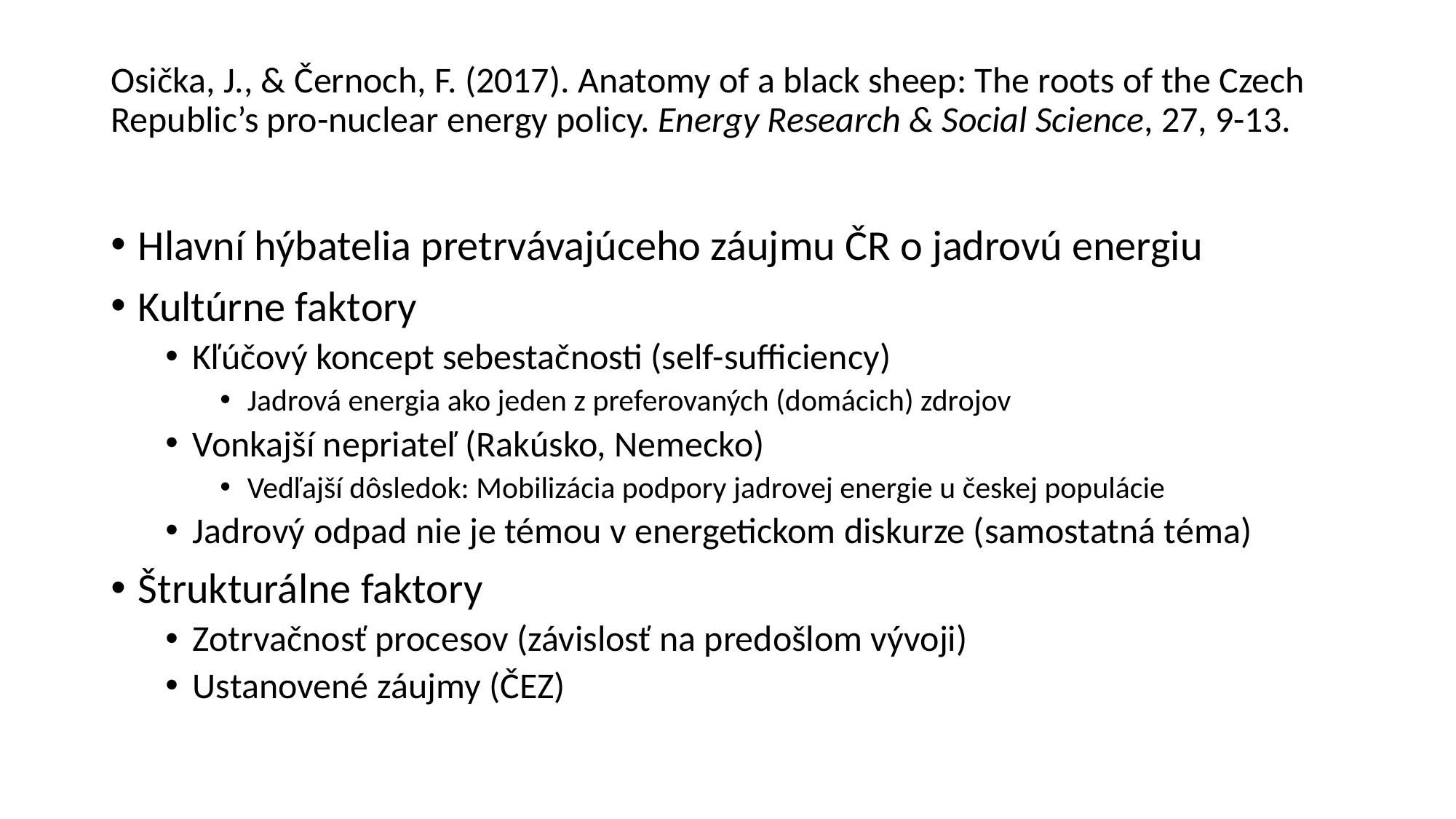

# Osička, J., & Černoch, F. (2017). Anatomy of a black sheep: The roots of the Czech Republic’s pro-nuclear energy policy. Energy Research & Social Science, 27, 9-13.
Hlavní hýbatelia pretrvávajúceho záujmu ČR o jadrovú energiu
Kultúrne faktory
Kľúčový koncept sebestačnosti (self-sufficiency)
Jadrová energia ako jeden z preferovaných (domácich) zdrojov
Vonkajší nepriateľ (Rakúsko, Nemecko)
Vedľajší dôsledok: Mobilizácia podpory jadrovej energie u českej populácie
Jadrový odpad nie je témou v energetickom diskurze (samostatná téma)
Štrukturálne faktory
Zotrvačnosť procesov (závislosť na predošlom vývoji)
Ustanovené záujmy (ČEZ)